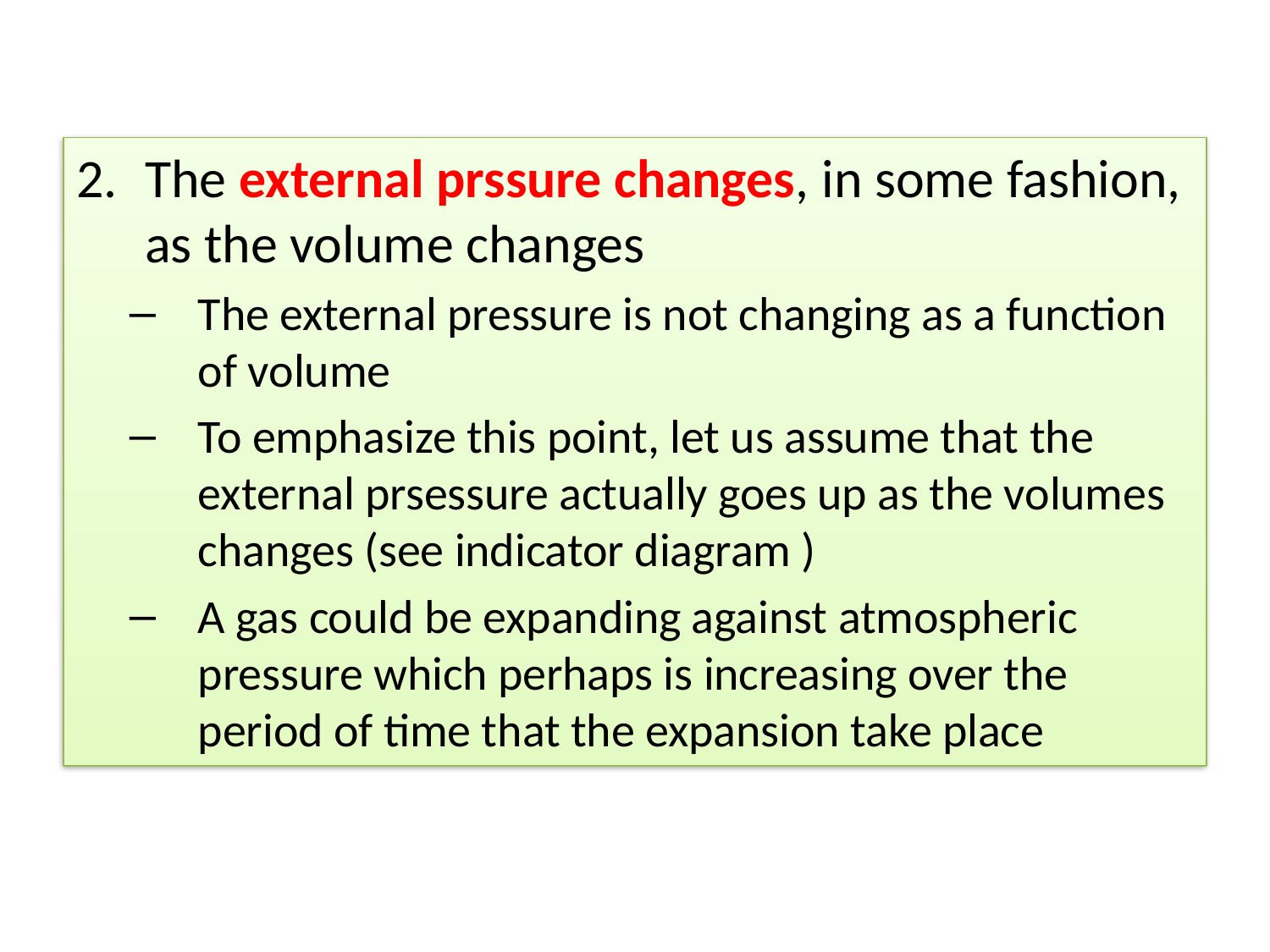

The external prssure changes, in some fashion, as the volume changes
The external pressure is not changing as a function of volume
To emphasize this point, let us assume that the external prsessure actually goes up as the volumes changes (see indicator diagram )
A gas could be expanding against atmospheric pressure which perhaps is increasing over the period of time that the expansion take place